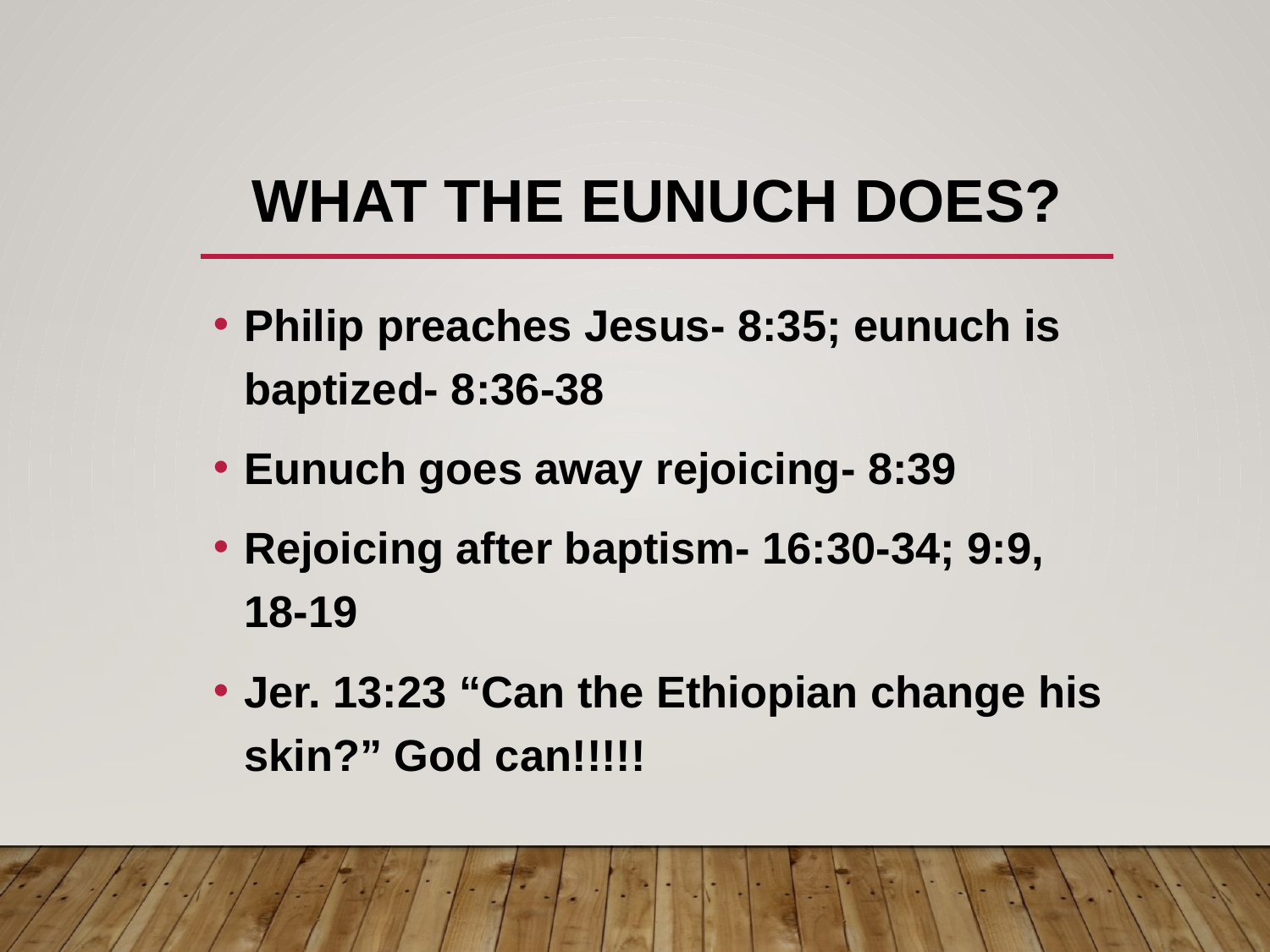

# What the Eunuch Does?
Philip preaches Jesus- 8:35; eunuch is baptized- 8:36-38
Eunuch goes away rejoicing- 8:39
Rejoicing after baptism- 16:30-34; 9:9, 18-19
Jer. 13:23 “Can the Ethiopian change his skin?” God can!!!!!